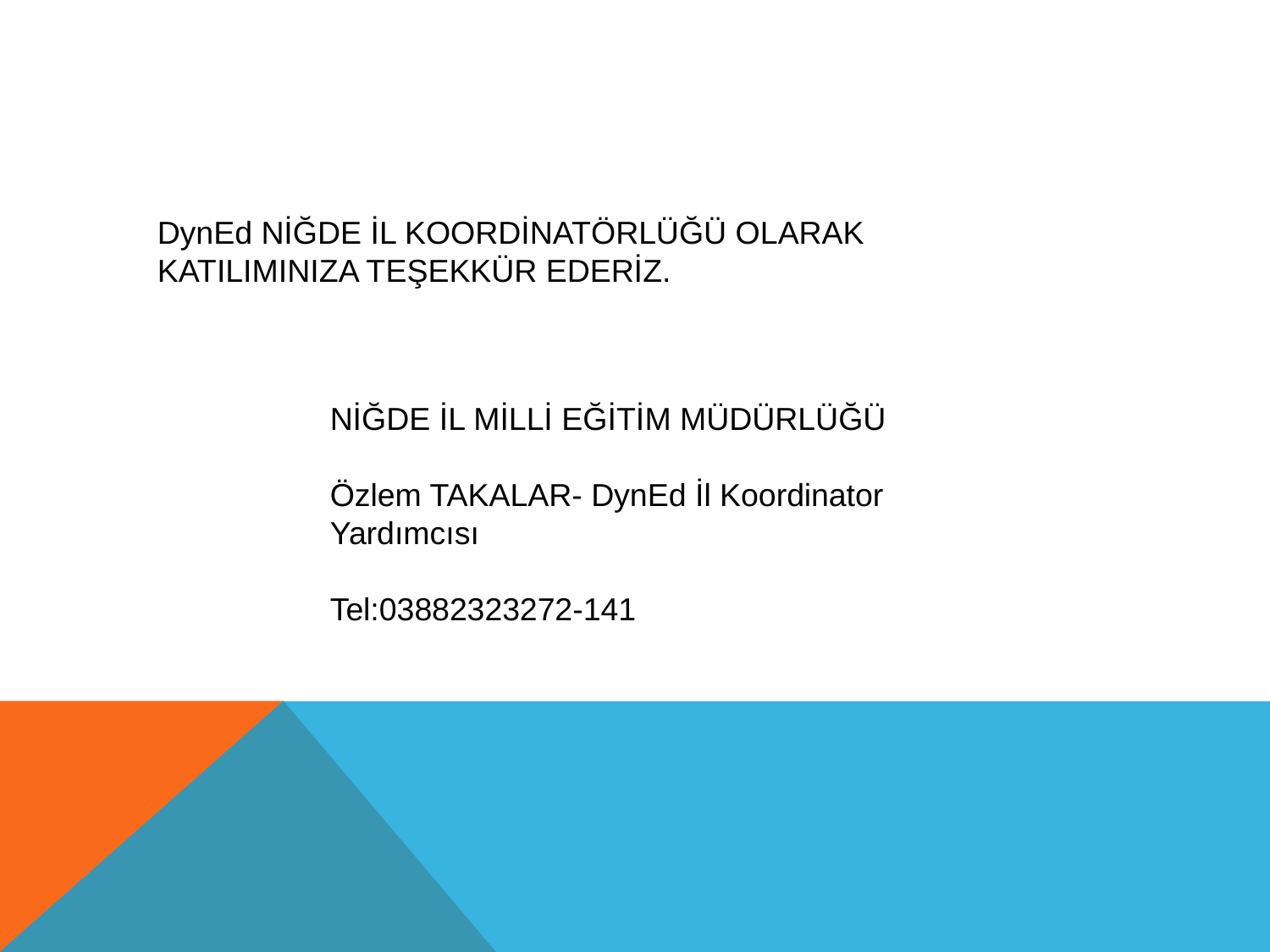

DynEd NİĞDE İL KOORDİNATÖRLÜĞÜ OLARAK KATILIMINIZA TEŞEKKÜR EDERİZ.
NİĞDE İL MİLLİ EĞİTİM MÜDÜRLÜĞÜ

Özlem TAKALAR- DynEd İl Koordinator Yardımcısı

Tel:03882323272-141